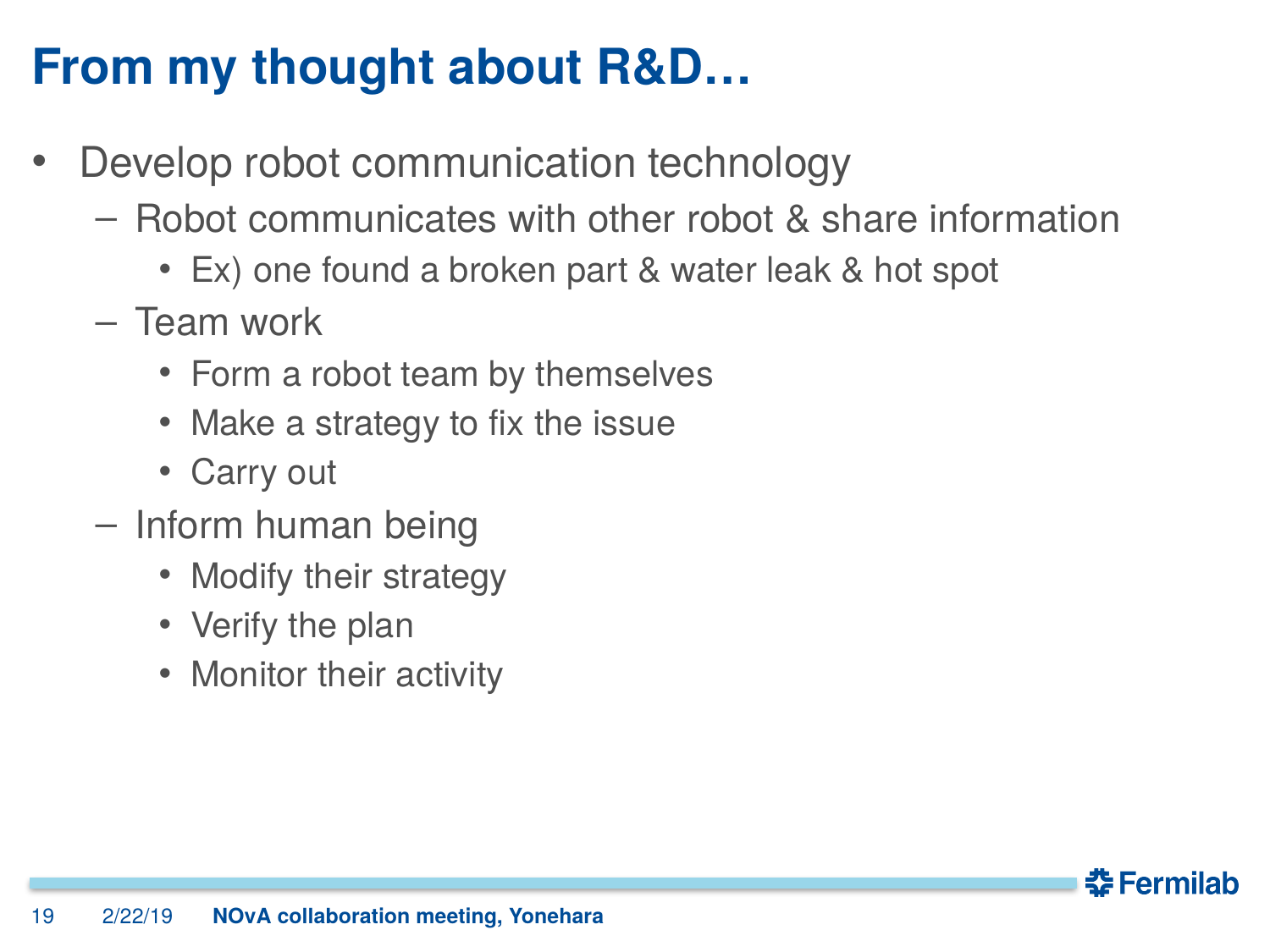

# From my thought about R&D…
Develop robot communication technology
Robot communicates with other robot & share information
Ex) one found a broken part & water leak & hot spot
Team work
Form a robot team by themselves
Make a strategy to fix the issue
Carry out
Inform human being
Modify their strategy
Verify the plan
Monitor their activity
19
2/22/19
NOvA collaboration meeting, Yonehara